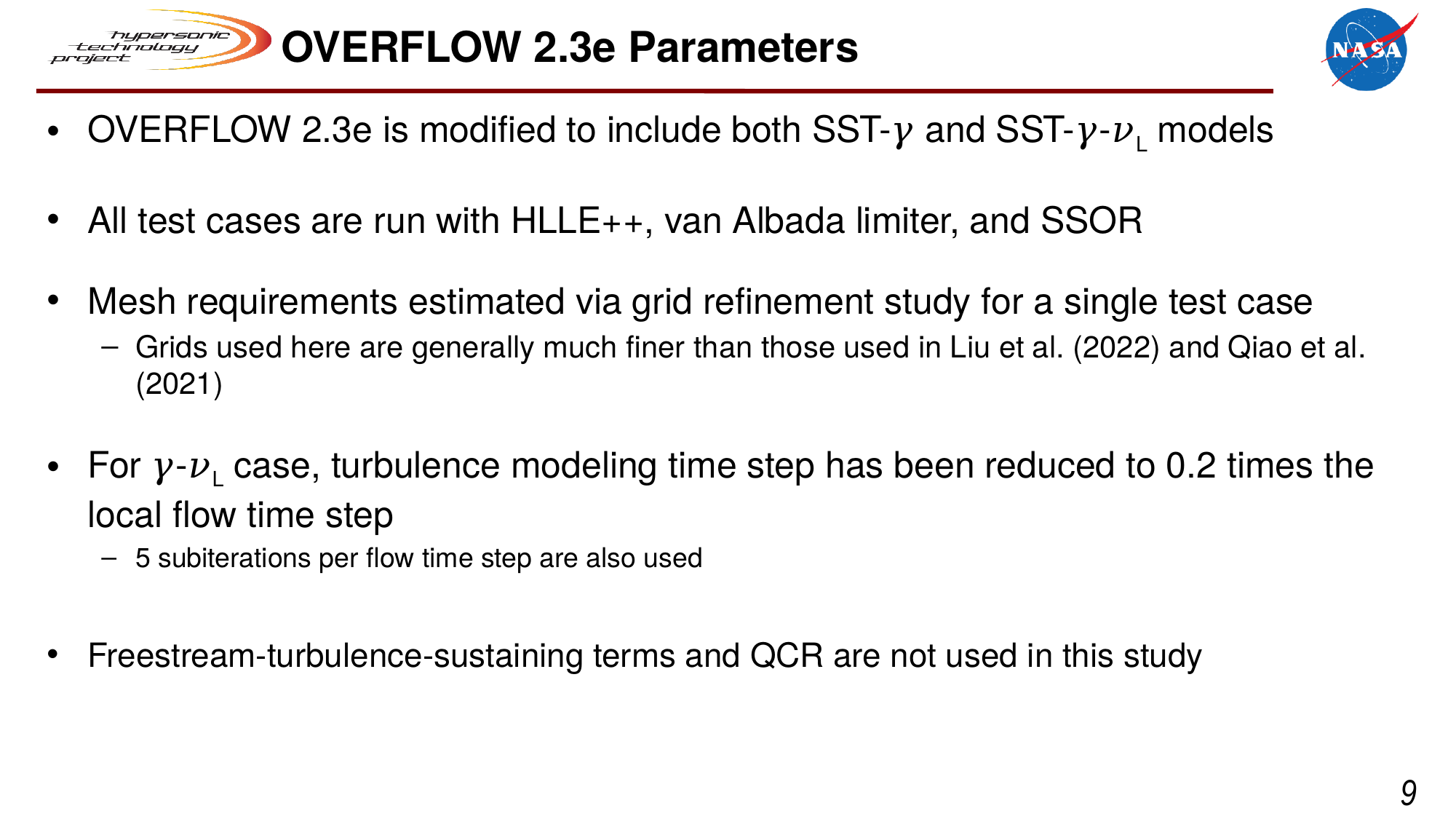

# OVERFLOW 2.3e Parameters
OVERFLOW 2.3e is modified to include both SST-𝛾 and SST-𝛾-𝜈L models

All test cases are run with HLLE++, van Albada limiter, and SSOR

Mesh requirements estimated via grid refinement study for a single test case
Grids used here are generally much finer than those used in Liu et al. (2022) and Qiao et al. (2021)

For 𝛾-𝜈L case, turbulence modeling time step has been reduced to 0.2 times the local flow time step
5 subiterations per flow time step are also used

Freestream-turbulence-sustaining terms and QCR are not used in this study
9